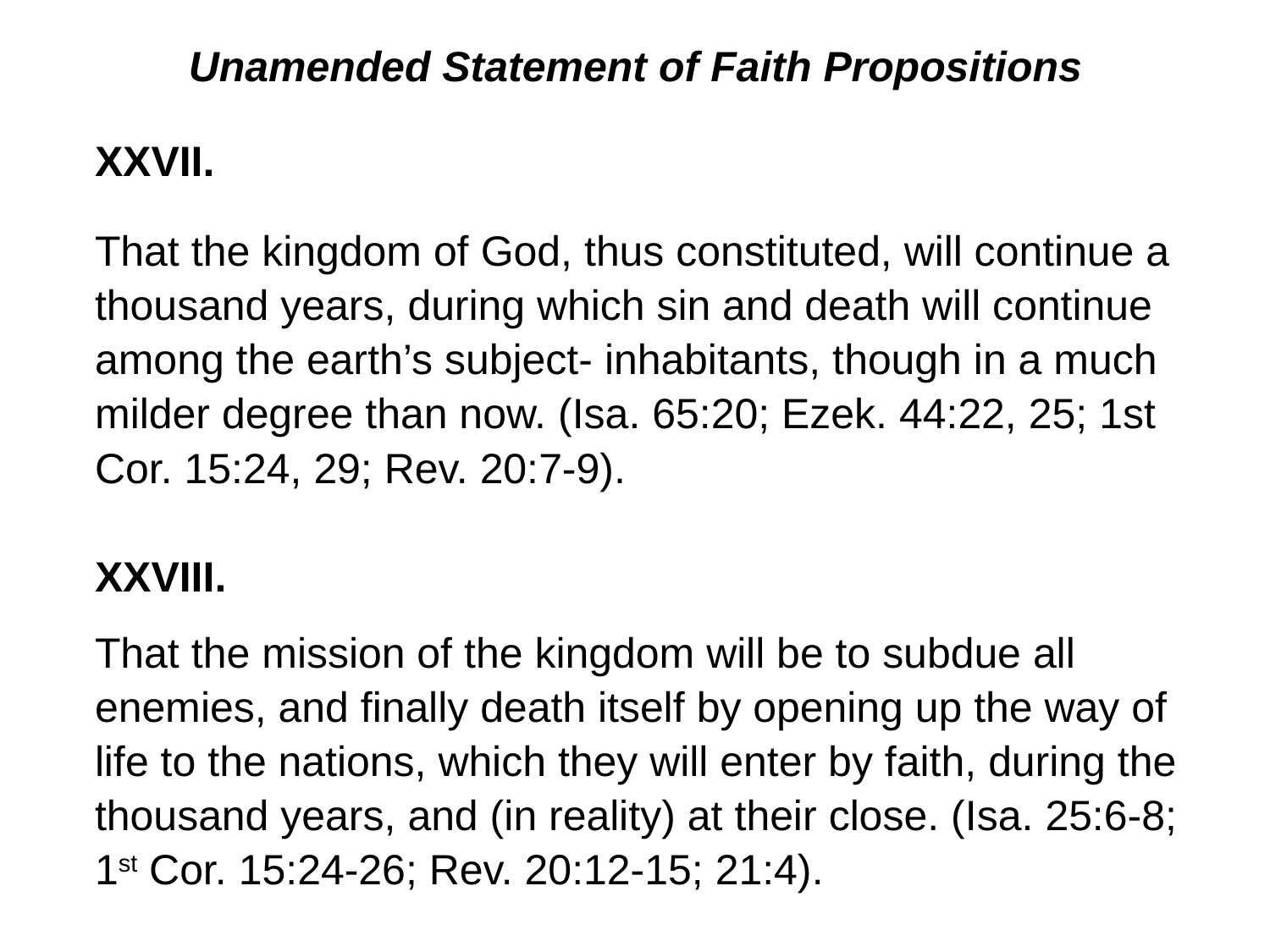

Unamended Statement of Faith Propositions
XXVII.
That the kingdom of God, thus constituted, will continue a thousand years, during which sin and death will continue among the earth’s subject- inhabitants, though in a much milder degree than now. (Isa. 65:20; Ezek. 44:22, 25; 1st Cor. 15:24, 29; Rev. 20:7-9).
XXVIII.
That the mission of the kingdom will be to subdue all enemies, and finally death itself by opening up the way of life to the nations, which they will enter by faith, during the thousand years, and (in reality) at their close. (Isa. 25:6-8; 1st Cor. 15:24-26; Rev. 20:12-15; 21:4).